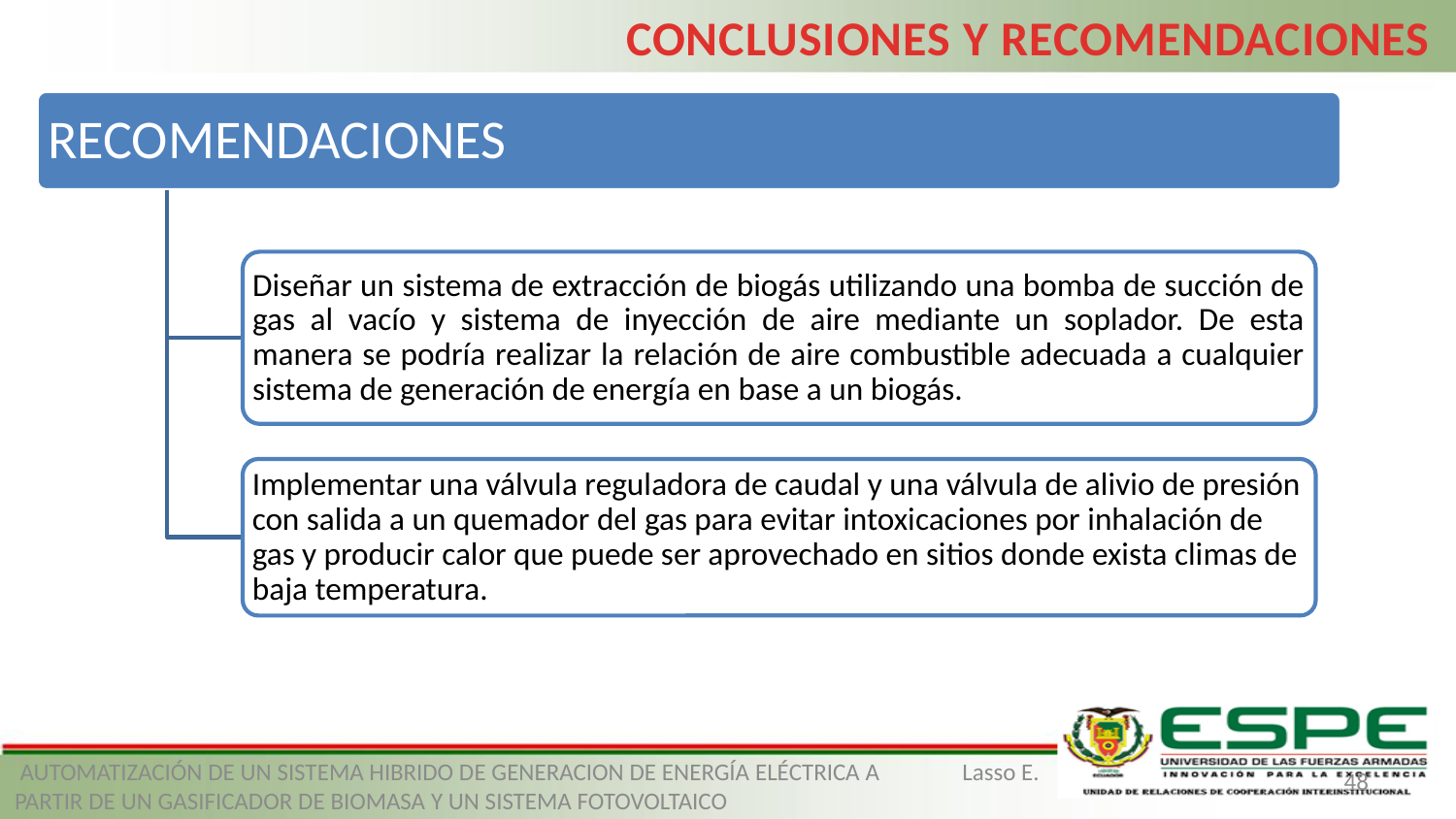

CONCLUSIONES Y RECOMENDACIONES

RECOMENDACIONES
Diseñar un sistema de extracción de biogás utilizando una bomba de succión de gas al vacío y sistema de inyección de aire mediante un soplador. De esta manera se podría realizar la relación de aire combustible adecuada a cualquier sistema de generación de energía en base a un biogás.
Implementar una válvula reguladora de caudal y una válvula de alivio de presión con salida a un quemador del gas para evitar intoxicaciones por inhalación de gas y producir calor que puede ser aprovechado en sitios donde exista climas de baja temperatura.

 AUTOMATIZACIÓN DE UN SISTEMA HIBRIDO DE GENERACION DE ENERGÍA ELÉCTRICA A PARTIR DE UN GASIFICADOR DE BIOMASA Y UN SISTEMA FOTOVOLTAICO
Lasso E.
48